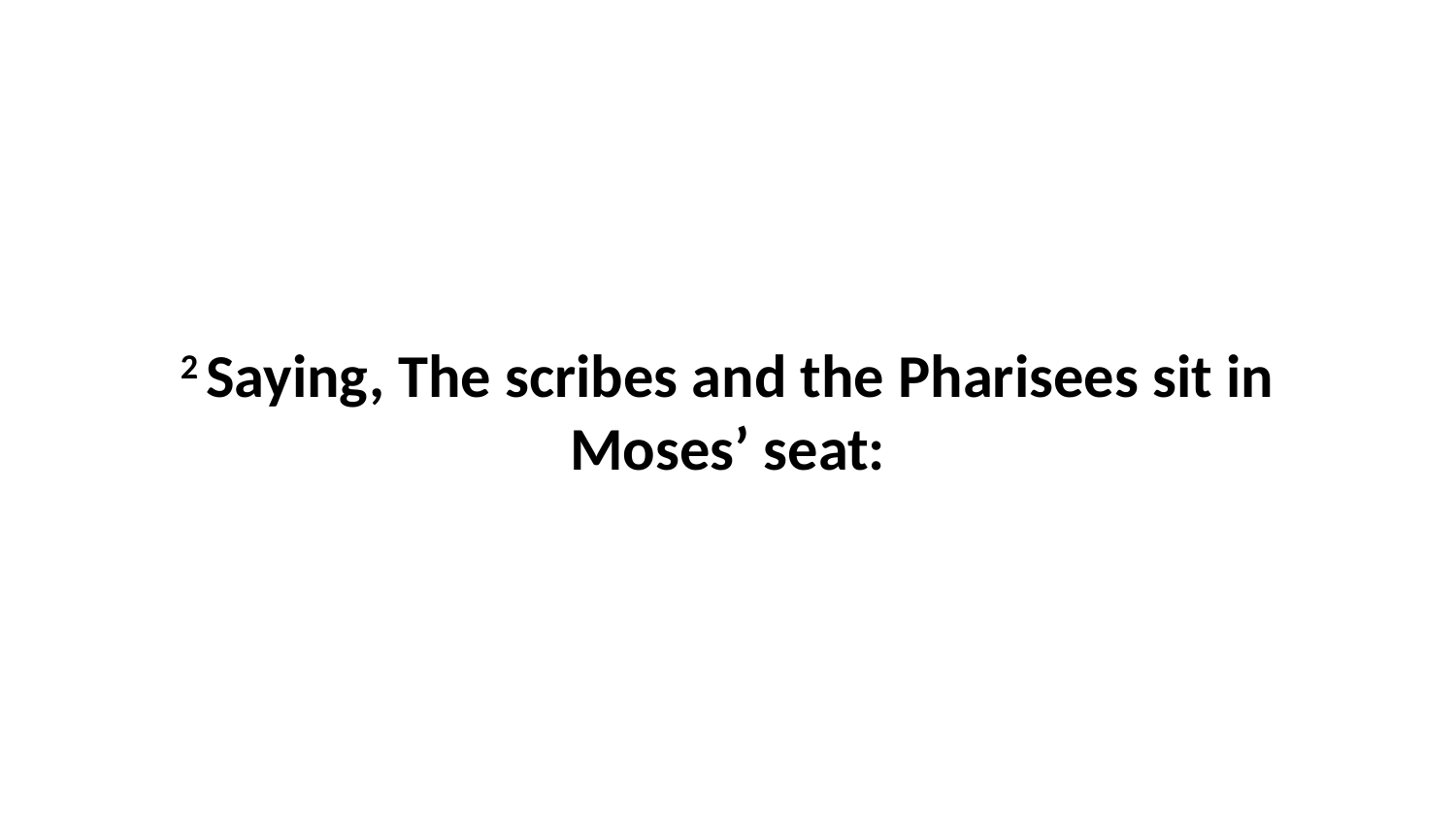

2 Saying, The scribes and the Pharisees sit in Moses’ seat: